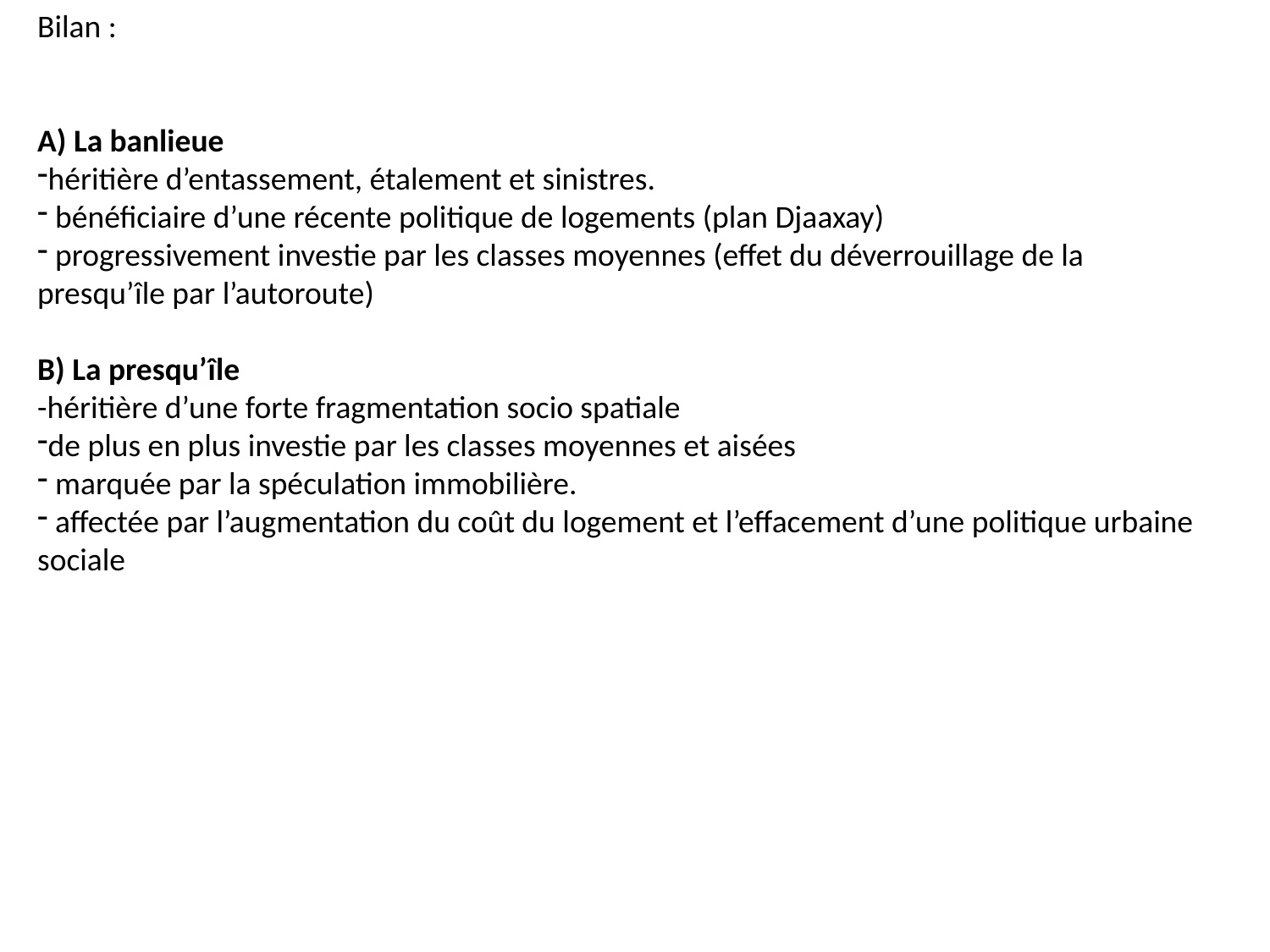

Bilan :

A) La banlieue
héritière d’entassement, étalement et sinistres.
 bénéficiaire d’une récente politique de logements (plan Djaaxay)
 progressivement investie par les classes moyennes (effet du déverrouillage de la presqu’île par l’autoroute)

B) La presqu’île
-héritière d’une forte fragmentation socio spatiale
de plus en plus investie par les classes moyennes et aisées
 marquée par la spéculation immobilière.
 affectée par l’augmentation du coût du logement et l’effacement d’une politique urbaine sociale